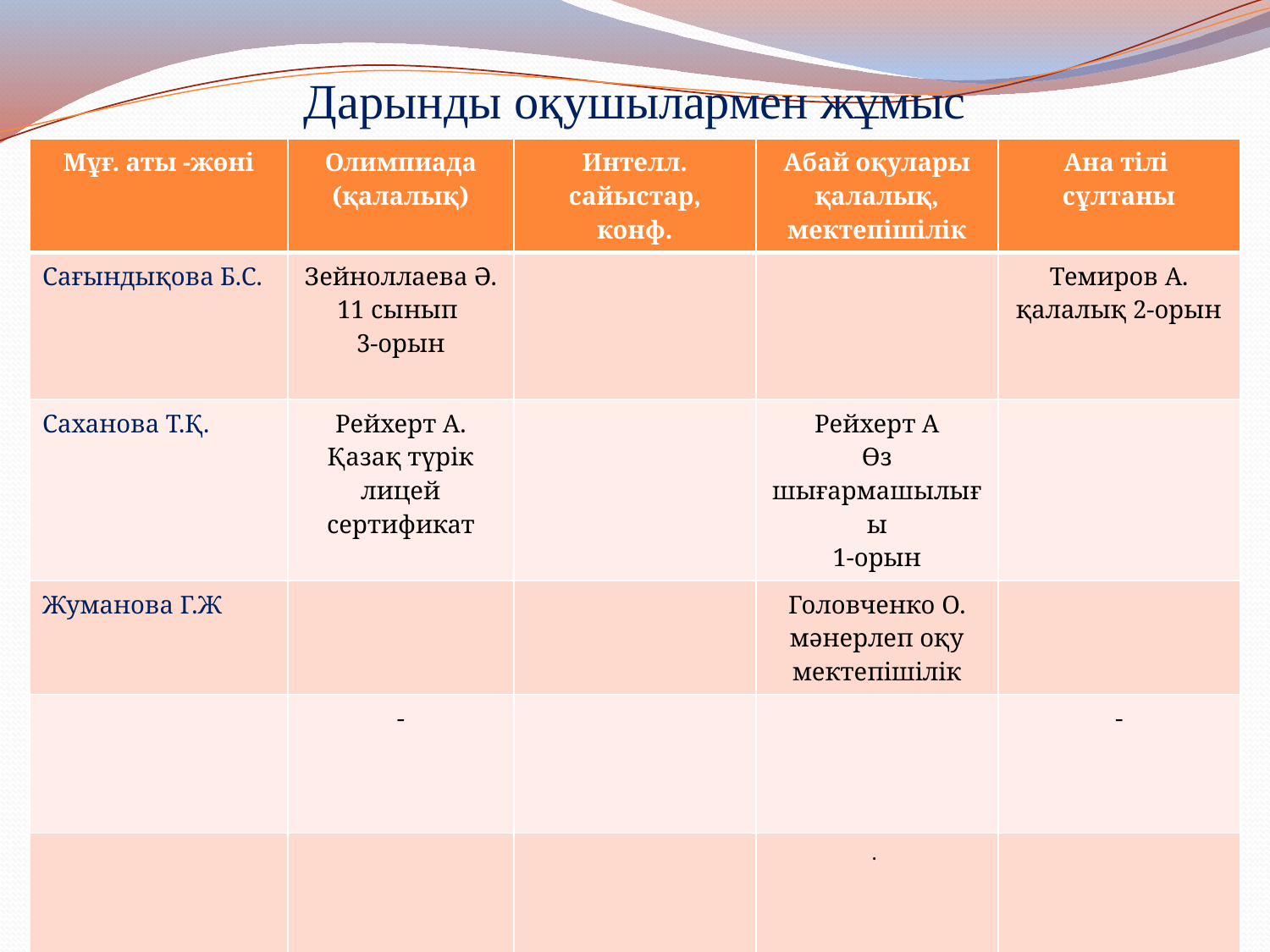

# Дарынды оқушылармен жұмыс
| Мұғ. аты -жөні | Олимпиада (қалалық) | Интелл. сайыстар, конф. | Абай оқулары қалалық, мектепішілік | Ана тілі сұлтаны |
| --- | --- | --- | --- | --- |
| Сағындықова Б.С. | Зейноллаева Ә. 11 сынып 3-орын |  |  | Темиров А. қалалық 2-орын |
| Саханова Т.Қ. | Рейхерт А. Қазақ түрік лицей сертификат |  | Рейхерт А Өз шығармашылығы 1-орын |  |
| Жуманова Г.Ж |  |  | Головченко О. мәнерлеп оқу мектепішілік |  |
|  | - |  |  | - |
|  |  |  | . |  |